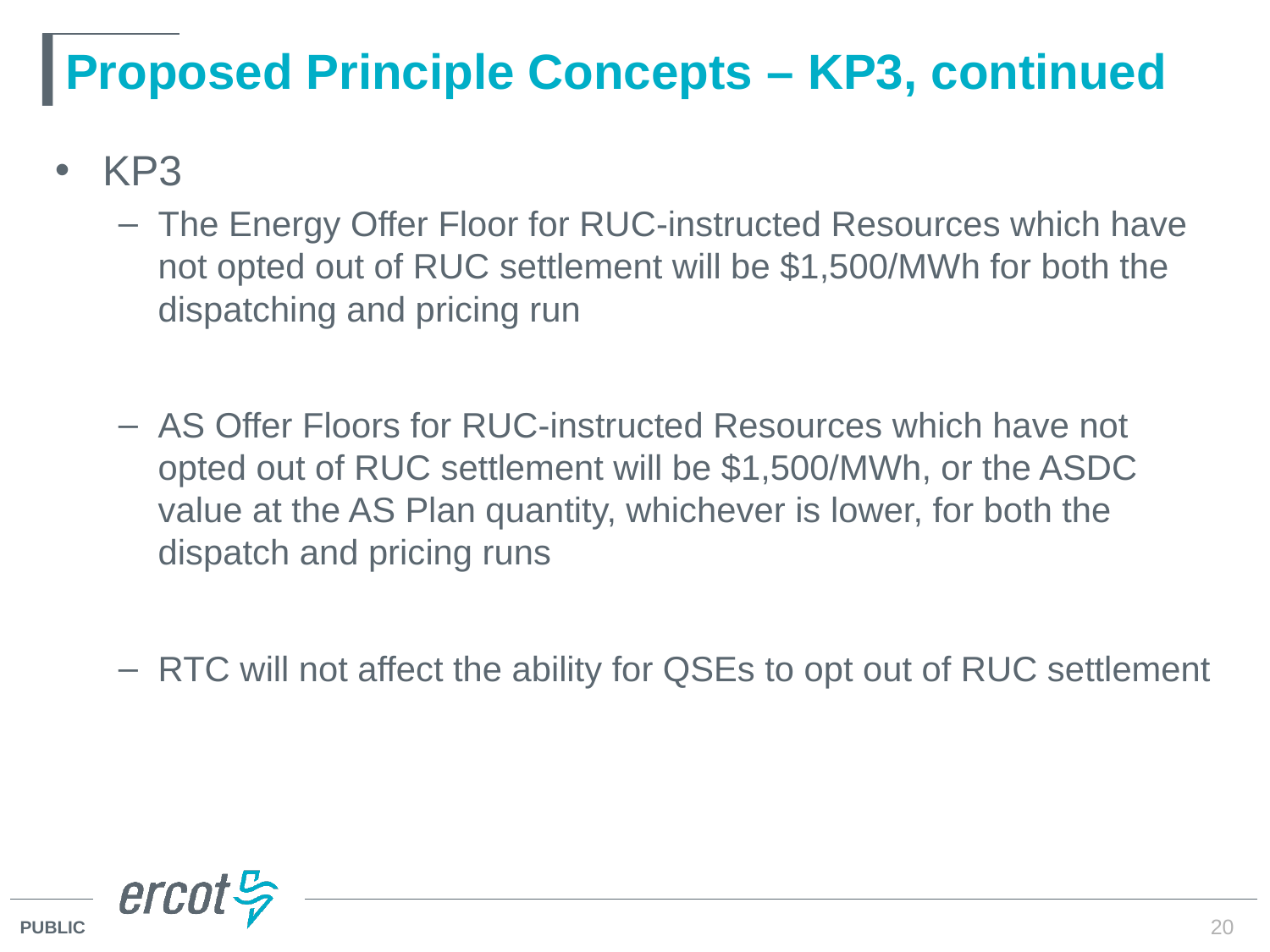

# Proposed Principle Concepts – KP3, continued
KP3
The Energy Offer Floor for RUC-instructed Resources which have not opted out of RUC settlement will be $1,500/MWh for both the dispatching and pricing run

AS Offer Floors for RUC-instructed Resources which have not opted out of RUC settlement will be $1,500/MWh, or the ASDC value at the AS Plan quantity, whichever is lower, for both the dispatch and pricing runs

RTC will not affect the ability for QSEs to opt out of RUC settlement

20